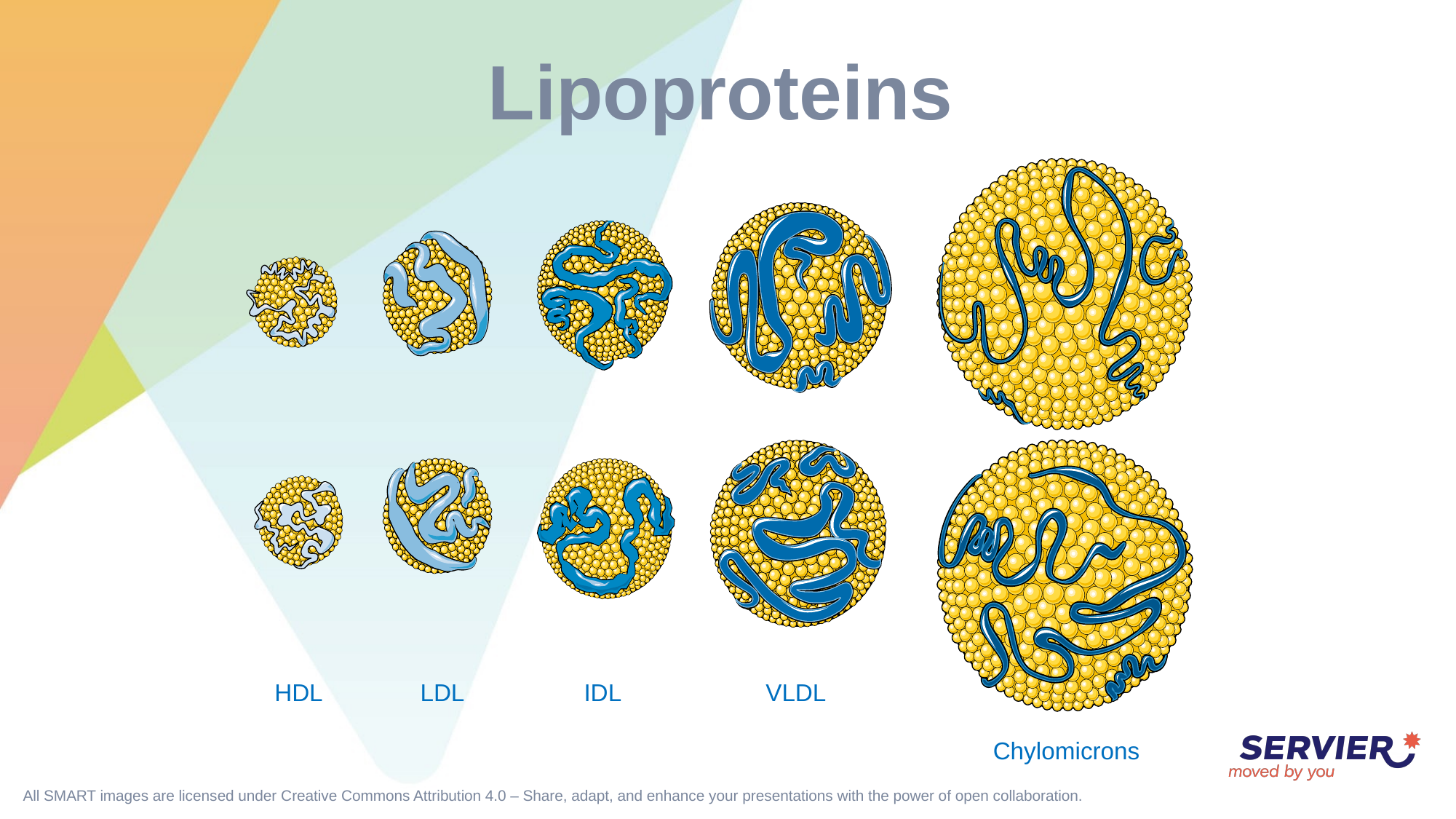

# Lipoproteins

HDL
LDL
IDL
VLDL
Chylomicrons